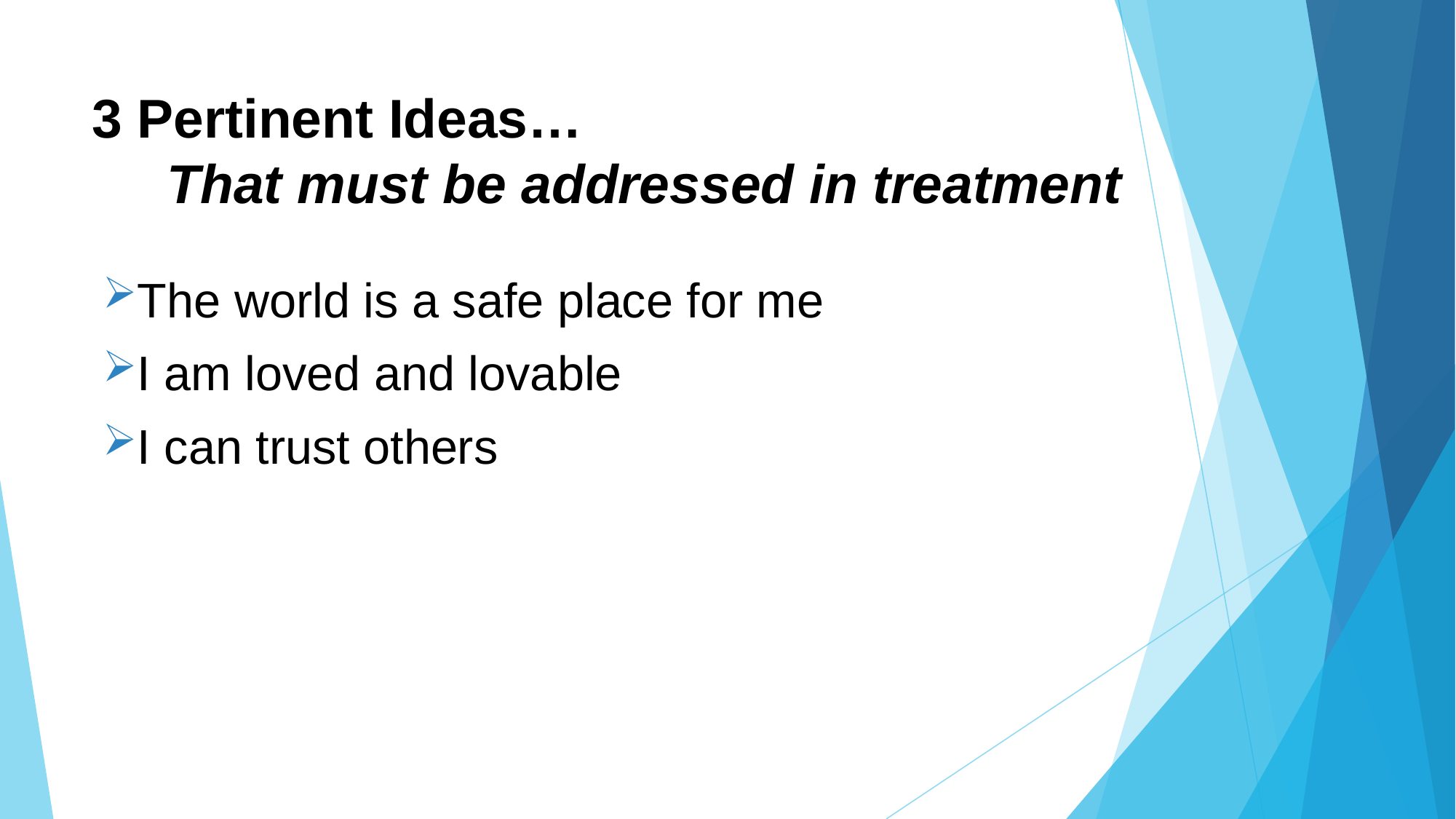

# 3 Pertinent Ideas… That must be addressed in treatment
The world is a safe place for me
I am loved and lovable
I can trust others